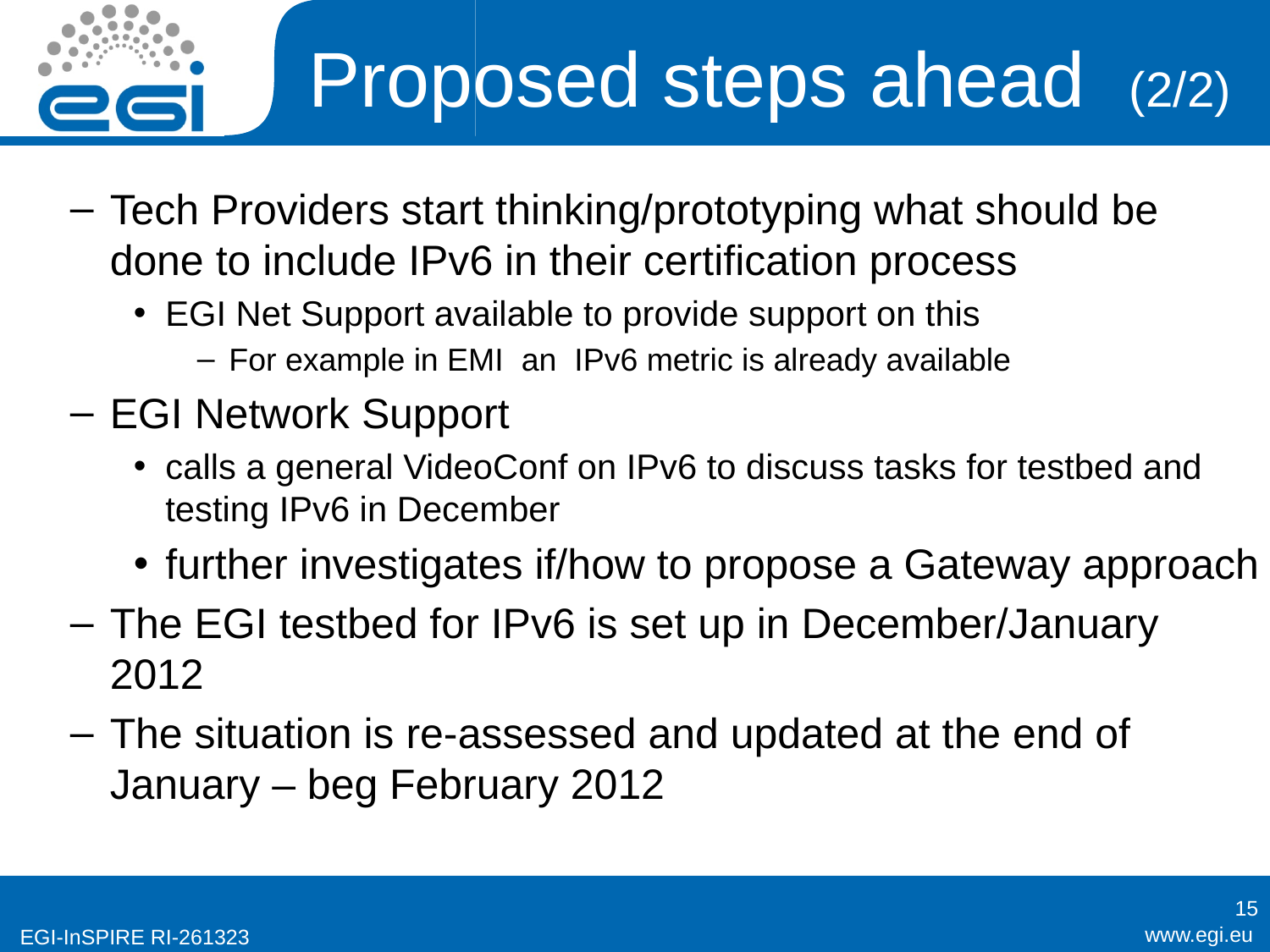

# Proposed steps ahead  (2/2)
Tech Providers start thinking/prototyping what should be done to include IPv6 in their certification process
EGI Net Support available to provide support on this
For example in EMI  an  IPv6 metric is already available
EGI Network Support
calls a general VideoConf on IPv6 to discuss tasks for testbed and  testing IPv6 in December
further investigates if/how to propose a Gateway approach
The EGI testbed for IPv6 is set up in December/January 2012
The situation is re-assessed and updated at the end of January – beg February 2012

15